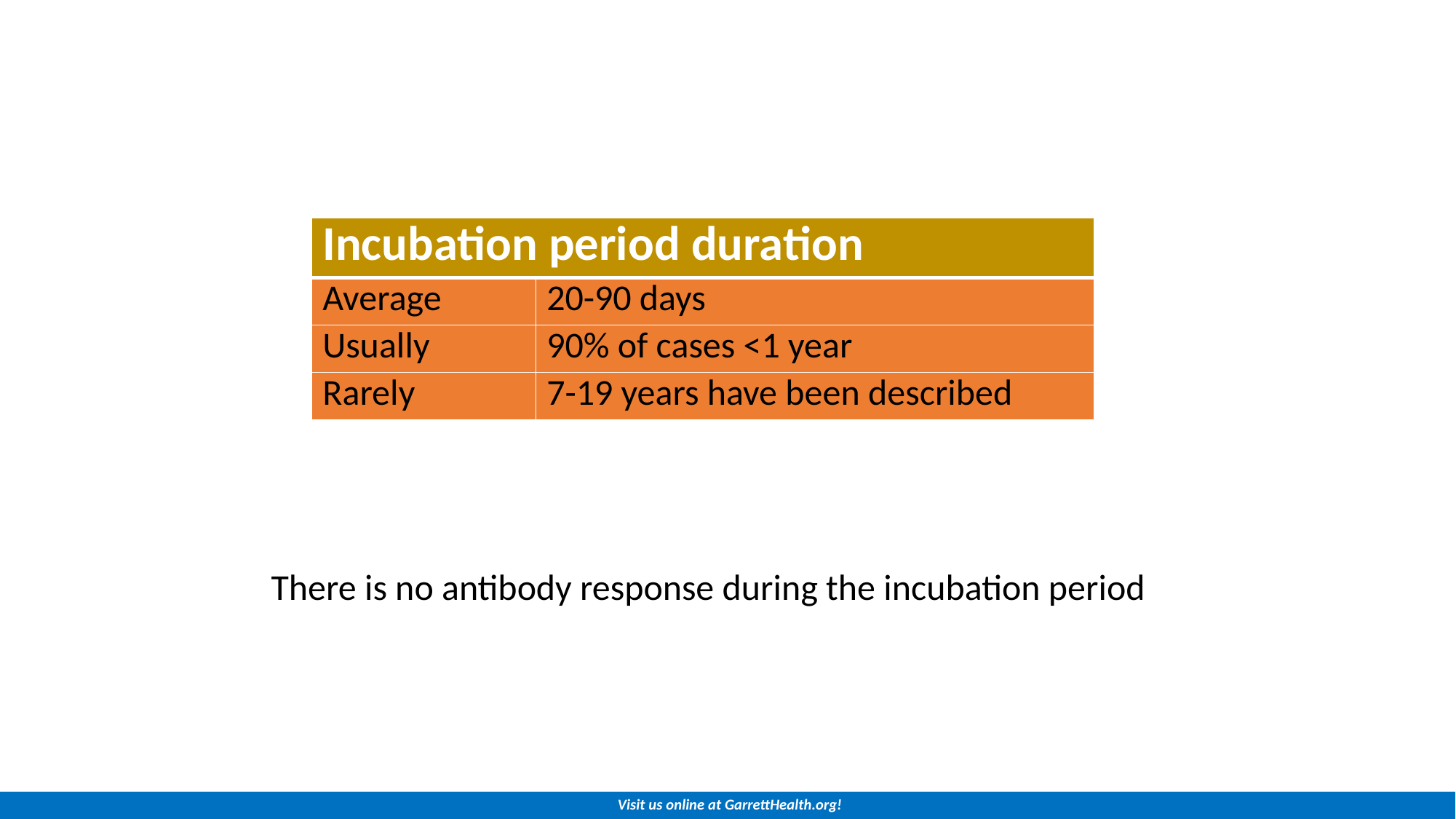

| Incubation period duration |  |
| --- | --- |
| Average | 20-90 days |
| Usually | 90% of cases <1 year |
| Rarely | 7-19 years have been described |
There is no antibody response during the incubation period
Visit us online at GarrettHealth.org!